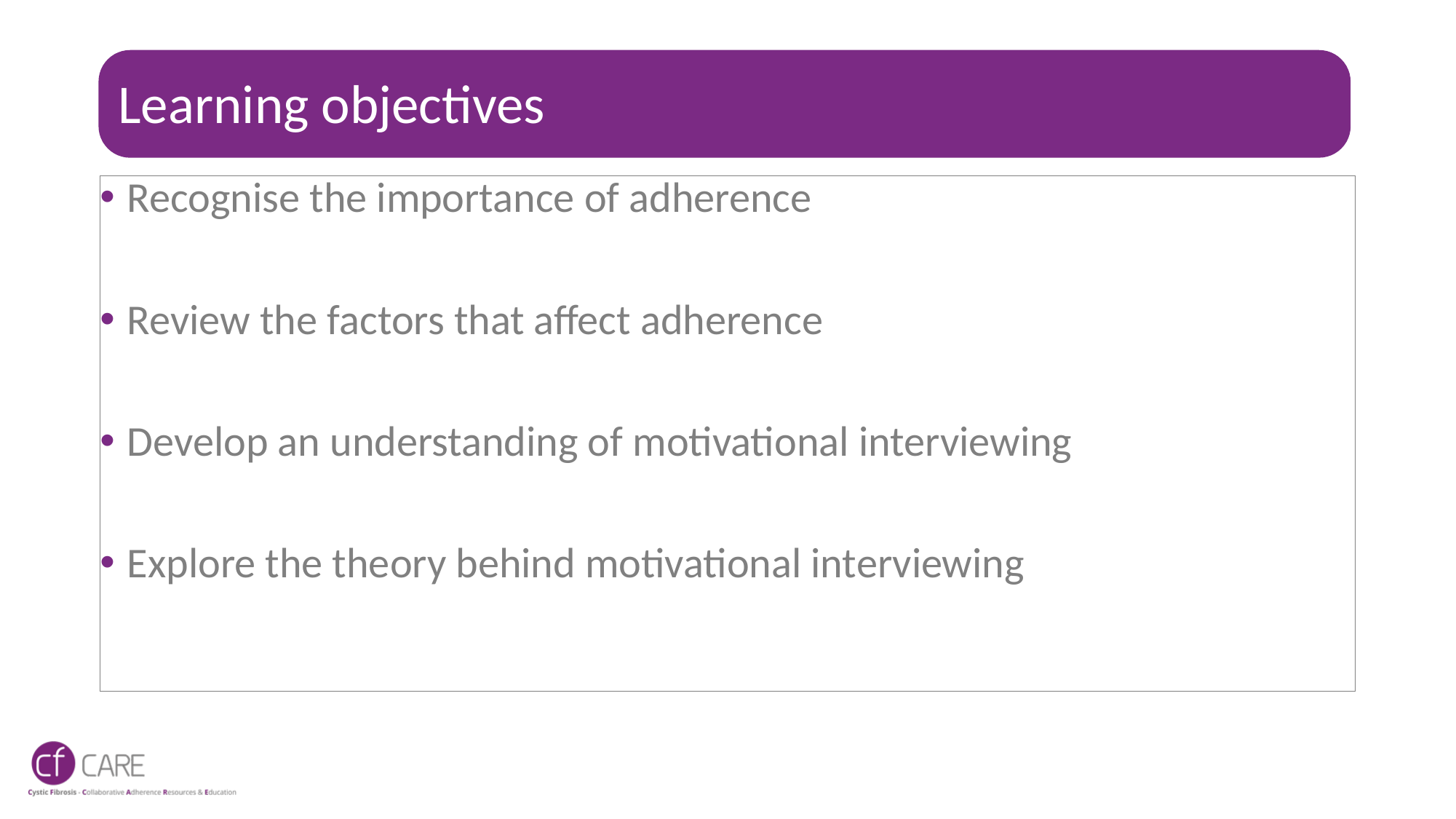

# Learning objectives
Recognise the importance of adherence

Review the factors that affect adherence

Develop an understanding of motivational interviewing

Explore the theory behind motivational interviewing